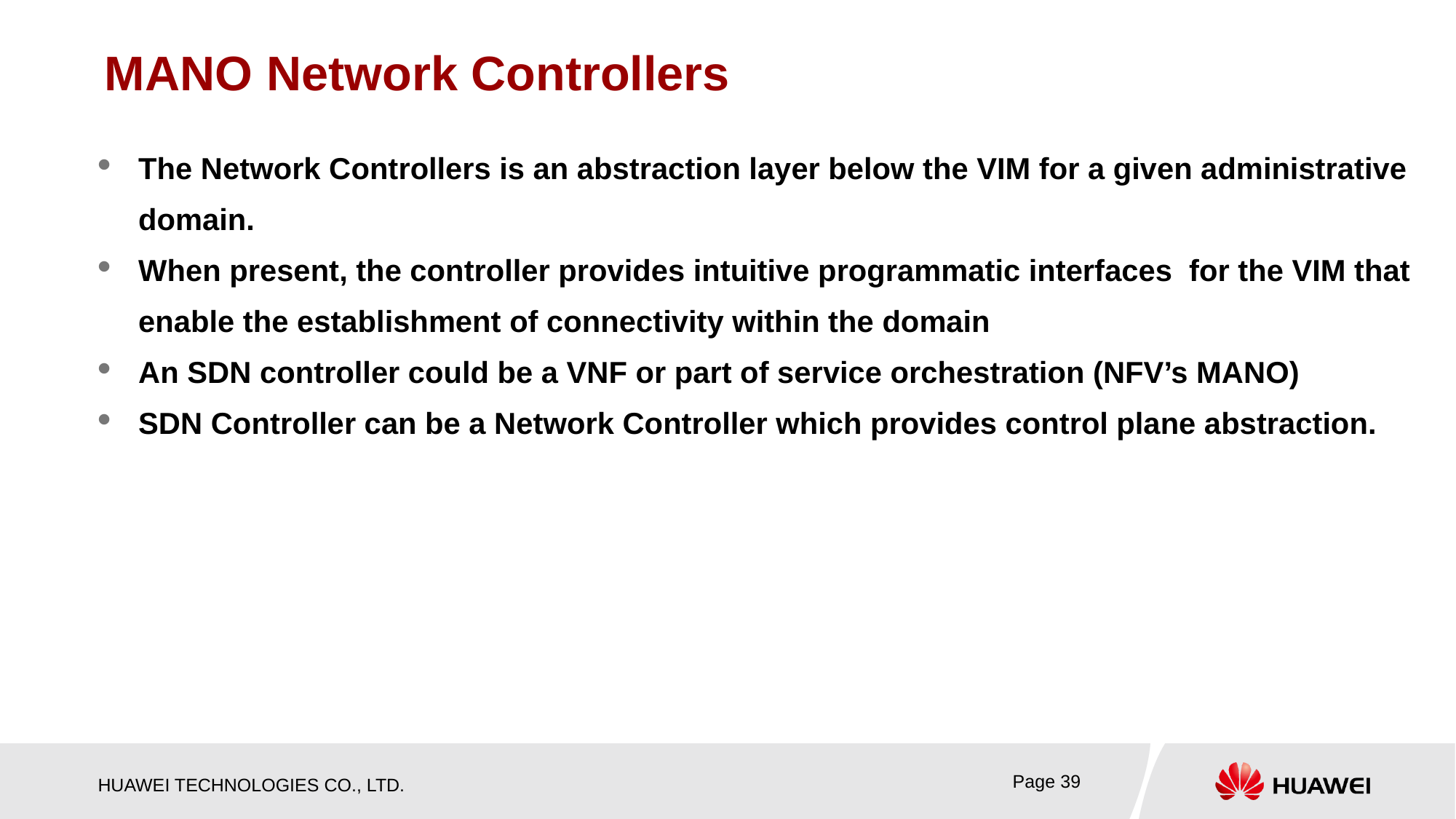

# MANO Network Controllers
The Network Controllers is an abstraction layer below the VIM for a given administrative domain.
When present, the controller provides intuitive programmatic interfaces  for the VIM that enable the establishment of connectivity within the domain
An SDN controller could be a VNF or part of service orchestration (NFV’s MANO)
SDN Controller can be a Network Controller which provides control plane abstraction.